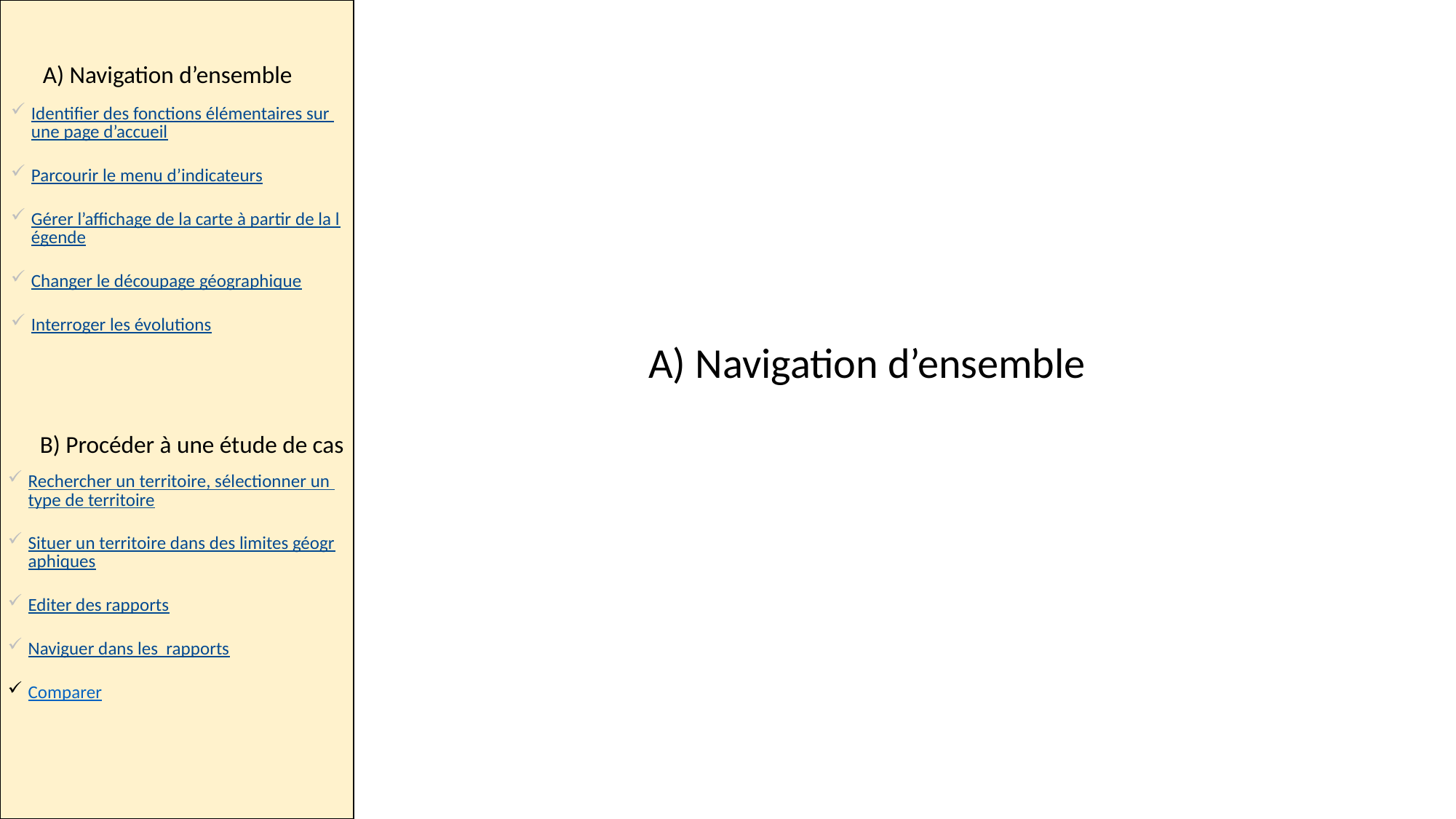

A) Navigation d’ensemble
A) Navigation d’ensemble
Identifier des fonctions élémentaires sur une page d’accueil

Parcourir le menu d’indicateurs

Gérer l’affichage de la carte à partir de la légende

Changer le découpage géographique

Interroger les évolutions
A) Navigation d’ensemble
B) Procéder à une étude de cas
B) Procéder à une étude de cas
Rechercher un territoire, sélectionner un type de territoire

Situer un territoire dans des limites géographiques

Editer des rapports

Naviguer dans les  rapports

Comparer